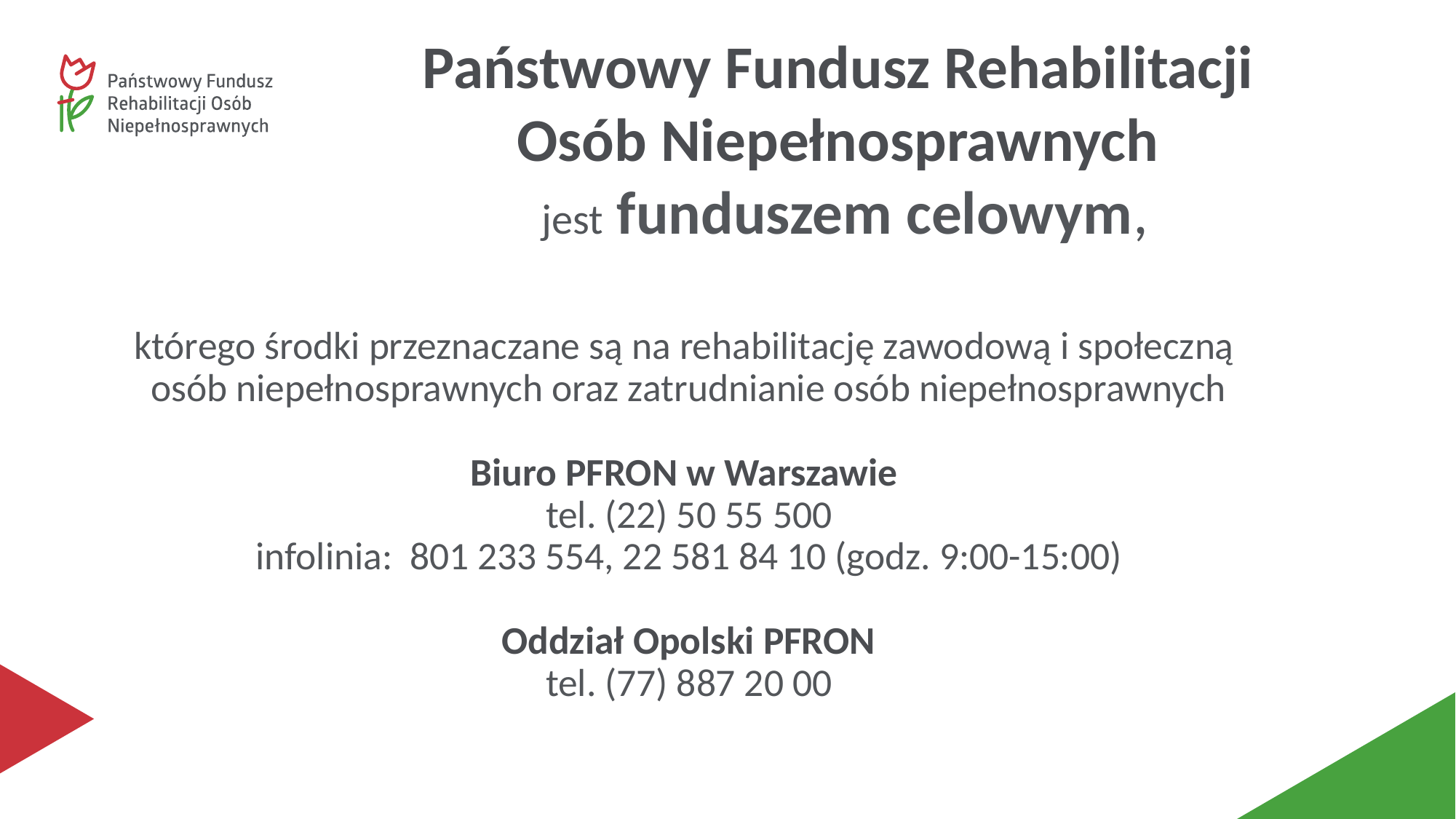

Państwowy Fundusz Rehabilitacji
Osób Niepełnosprawnych
jest funduszem celowym,
# którego środki przeznaczane są na rehabilitację zawodową i społeczną osób niepełnosprawnych oraz zatrudnianie osób niepełnosprawnych Biuro PFRON w Warszawie tel. (22) 50 55 500 infolinia:  801 233 554, 22 581 84 10 (godz. 9:00-15:00) Oddział Opolski PFRON tel. (77) 887 20 00